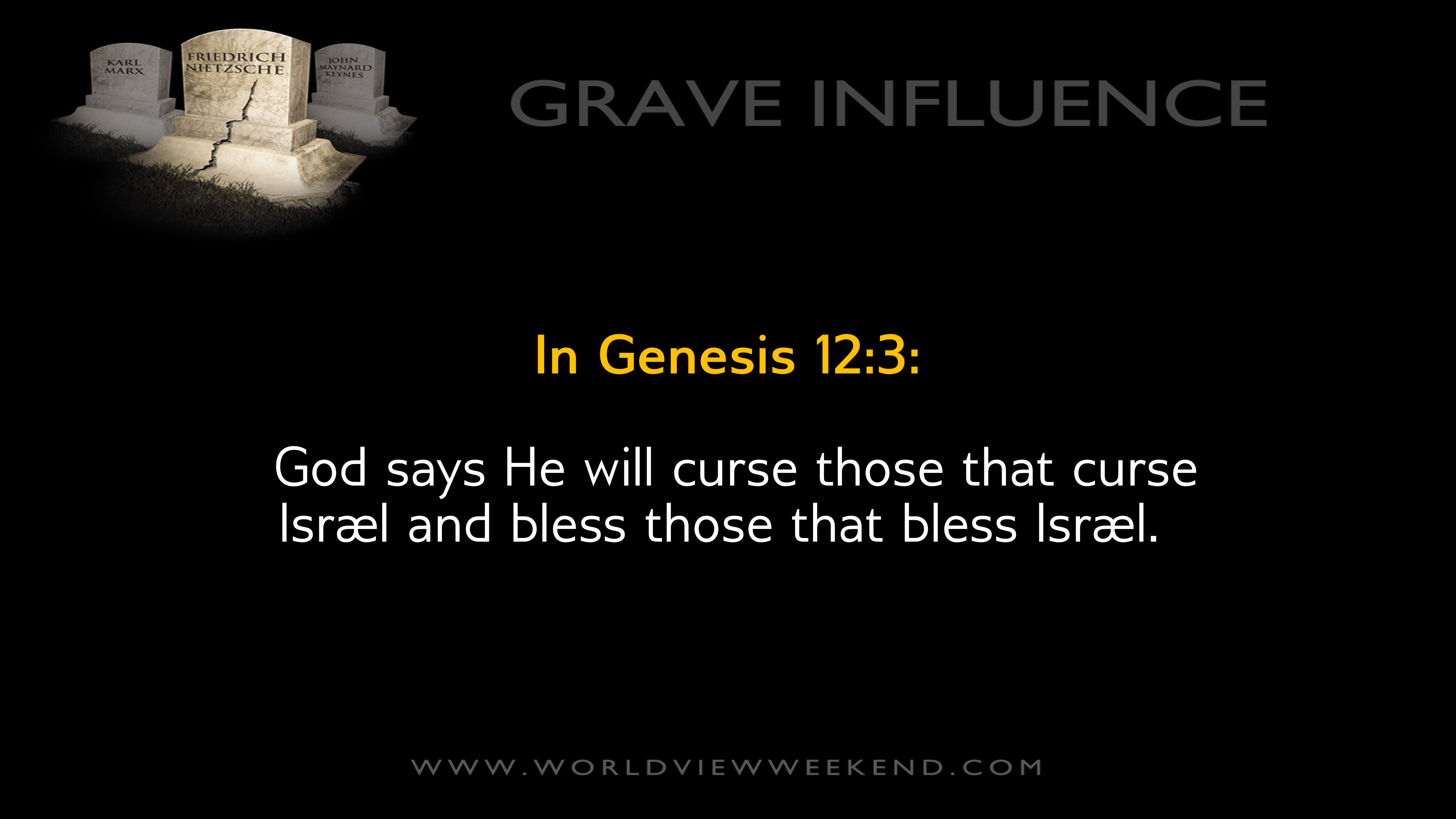

In Genesis 12:3:
 God says He will curse those that curse Israel and bless those that bless Israel.